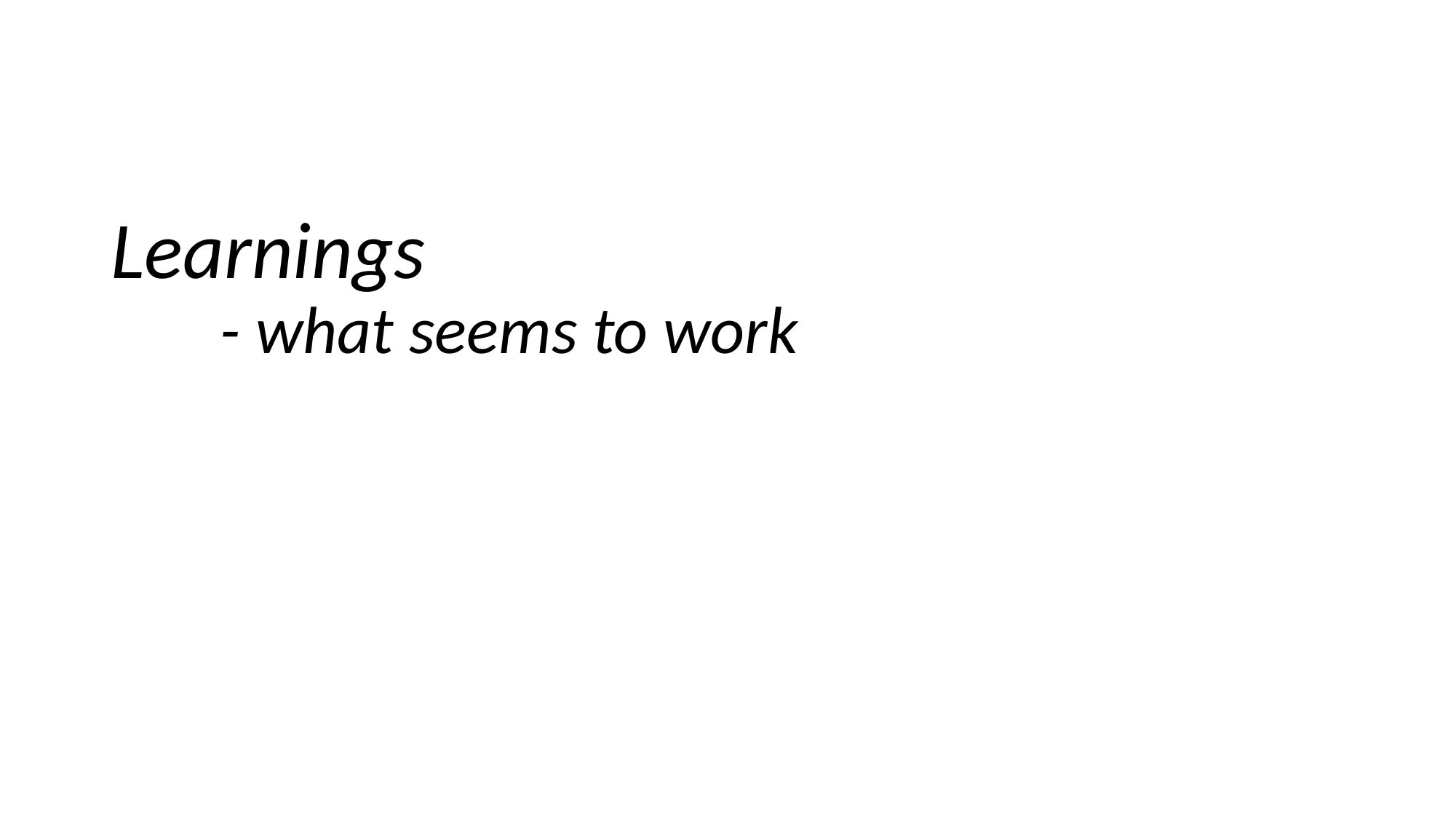

# Learnings - what seems to work